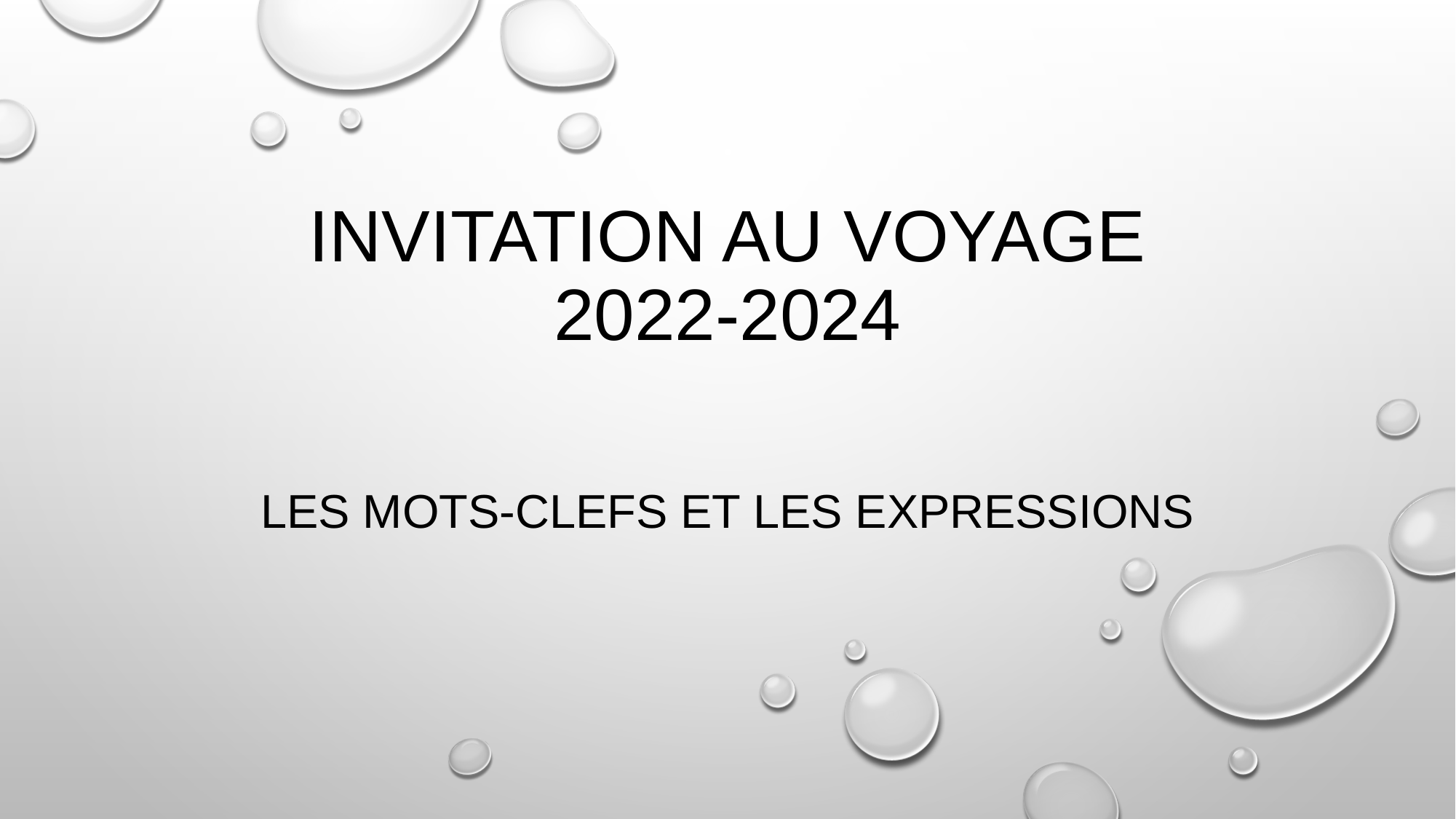

# Invitation au voyage 2022-2024
Les mots-clefs et Les expressions